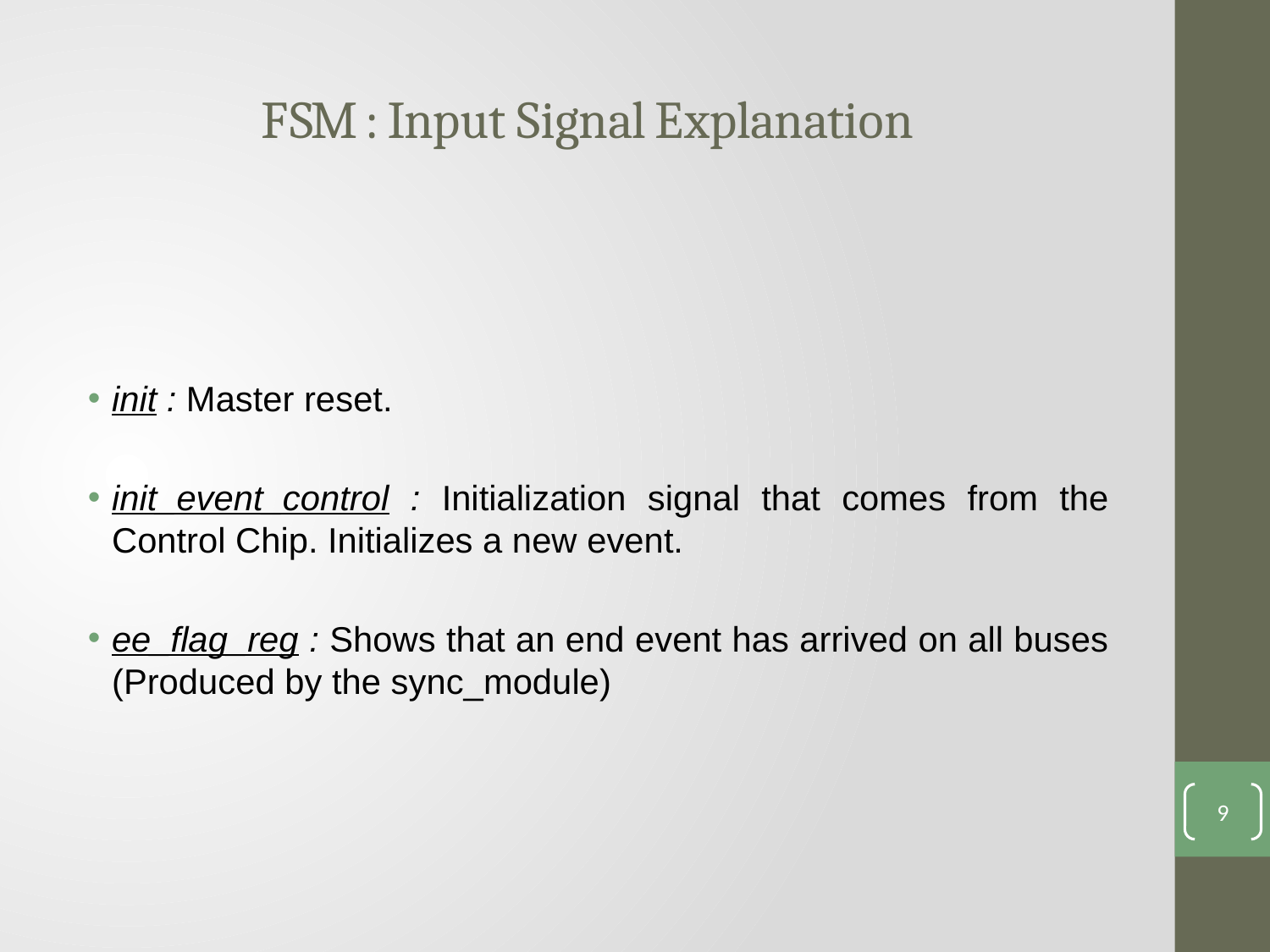

# FSM : Input Signal Explanation

init : Master reset.

init_event_control : Initialization signal that comes from the Control Chip. Initializes a new event.

ee_flag_reg : Shows that an end event has arrived on all buses (Produced by the sync_module)

9